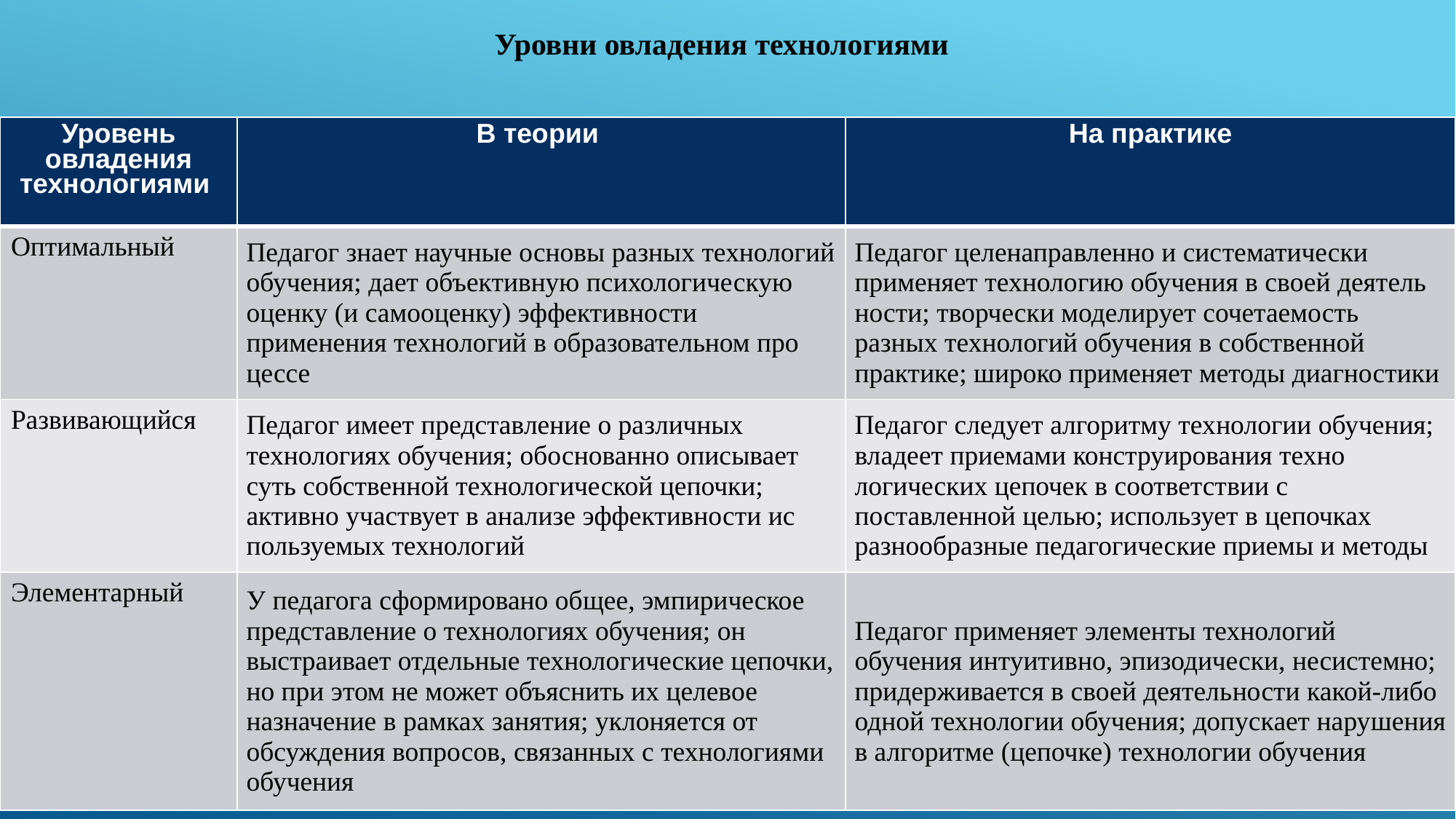

Уровни овладения технологиями
| Уровень овладения технологиями | В теории | На практике |
| --- | --- | --- |
| Оптимальный | Педагог знает научные основы разных технологий обучения; дает объективную психологиче­скую оценку (и самооценку) эф­фективности применения техно­логий в образовательном про­цессе | Педагог целенаправленно и сис­тематически применяет техноло­гию обучения в своей деятель­ности; творчески моделирует сочетаемость разных технологий обучения в собственной практи­ке; широко применяет методы диагностики |
| Развивающийся | Педагог имеет представление о различных технологиях обуче­ния; обоснованно описывает суть собственной технологиче­ской цепочки; активно участвует в анализе эффективности ис­пользуемых технологий | Педагог следует алгоритму тех­нологии обучения; владеет при­емами конструирования техно­логических цепочек в соответст­вии с поставленной целью; использует в цепочках разнооб­разные педагогические приемы и методы |
| Элементарный | У педагога сформировано об­щее, эмпирическое представле­ние о технологиях обучения; он выстраивает отдельные техноло­гические цепочки, но при этом не может объяснить их целевое назначение в рамках занятия; уклоняется от обсуждения во­просов, связанных с технология­ми обучения | Педагог применяет элементы технологий обучения интуитив­но, эпизодически, несистемно; придерживается в своей деятель­ности какой-либо одной техно­логии обучения; допускает нару­шения в алгоритме (цепочке) технологии обучения |